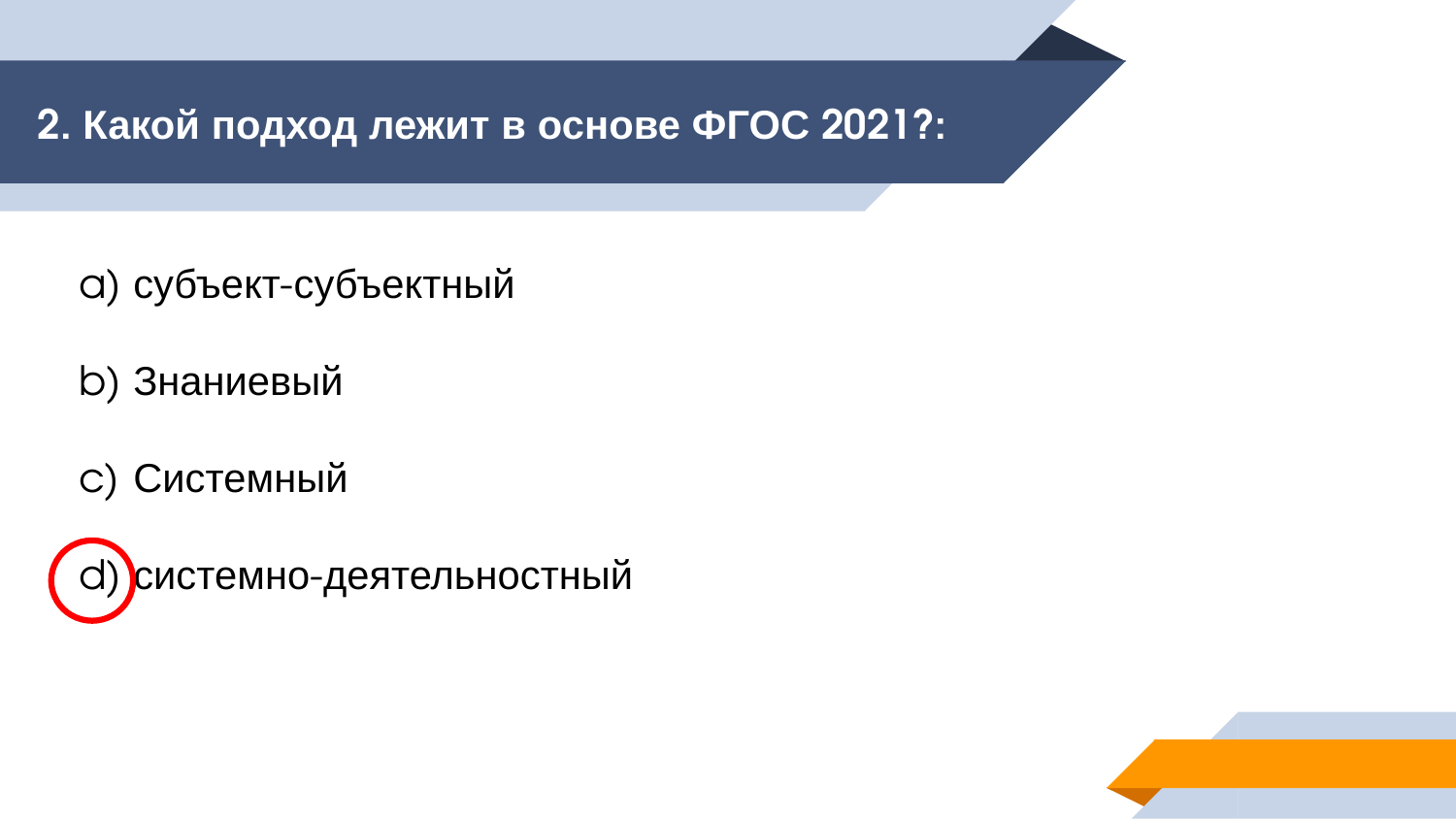

# 2. Какой подход лежит в основе ФГОС 2021?:
субъект-субъектный

Знаниевый

Системный

системно-деятельностный